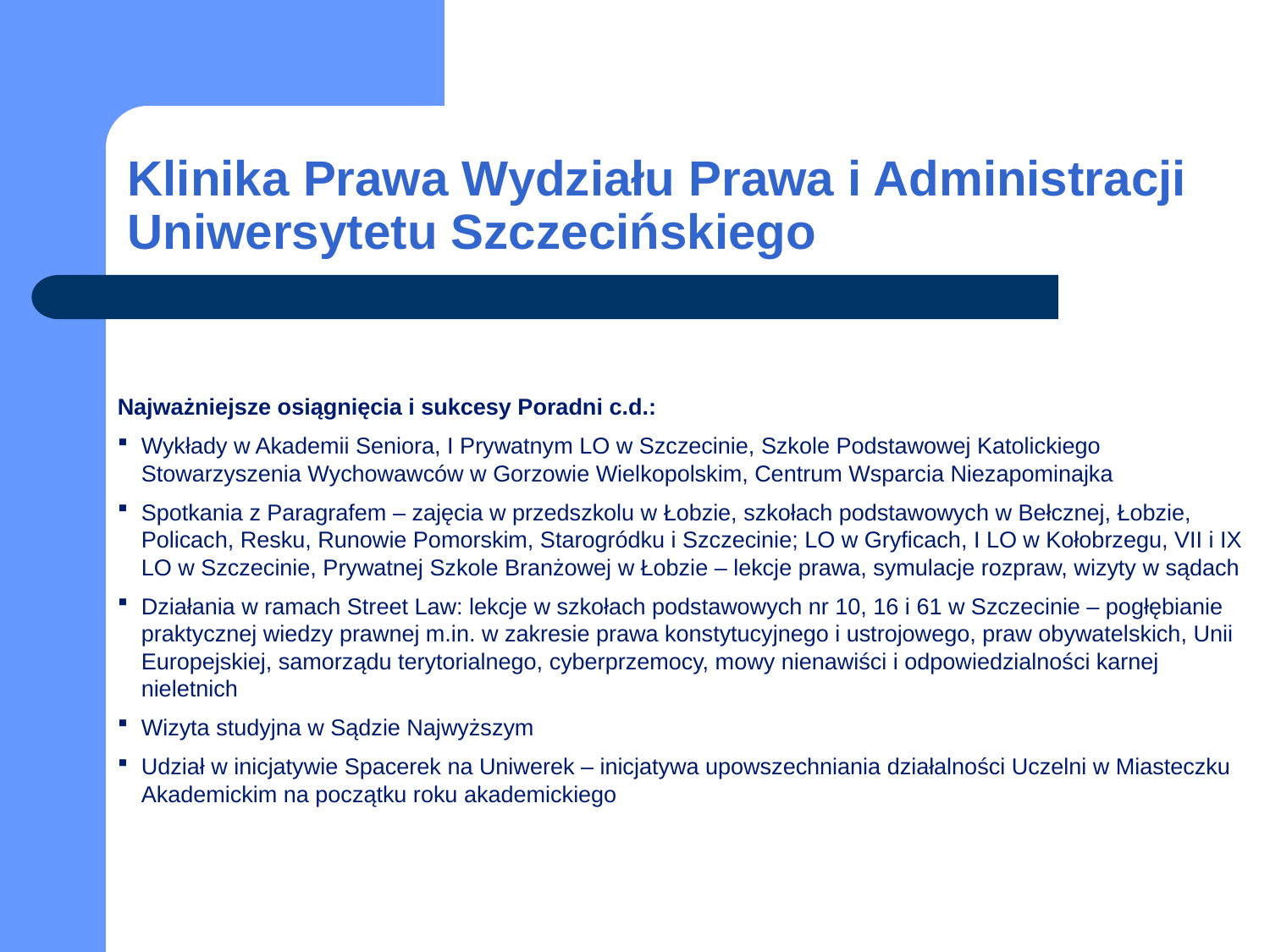

# Klinika Prawa Wydziału Prawa i Administracji Uniwersytetu Szczecińskiego
Najważniejsze osiągnięcia i sukcesy Poradni c.d.:
Wykłady w Akademii Seniora, I Prywatnym LO w Szczecinie, Szkole Podstawowej Katolickiego Stowarzyszenia Wychowawców w Gorzowie Wielkopolskim, Centrum Wsparcia Niezapominajka
Spotkania z Paragrafem – zajęcia w przedszkolu w Łobzie, szkołach podstawowych w Bełcznej, Łobzie, Policach, Resku, Runowie Pomorskim, Starogródku i Szczecinie; LO w Gryficach, I LO w Kołobrzegu, VII i IX LO w Szczecinie, Prywatnej Szkole Branżowej w Łobzie – lekcje prawa, symulacje rozpraw, wizyty w sądach
Działania w ramach Street Law: lekcje w szkołach podstawowych nr 10, 16 i 61 w Szczecinie – pogłębianie praktycznej wiedzy prawnej m.in. w zakresie prawa konstytucyjnego i ustrojowego, praw obywatelskich, Unii Europejskiej, samorządu terytorialnego, cyberprzemocy, mowy nienawiści i odpowiedzialności karnej nieletnich
Wizyta studyjna w Sądzie Najwyższym
Udział w inicjatywie Spacerek na Uniwerek – inicjatywa upowszechniania działalności Uczelni w Miasteczku Akademickim na początku roku akademickiego